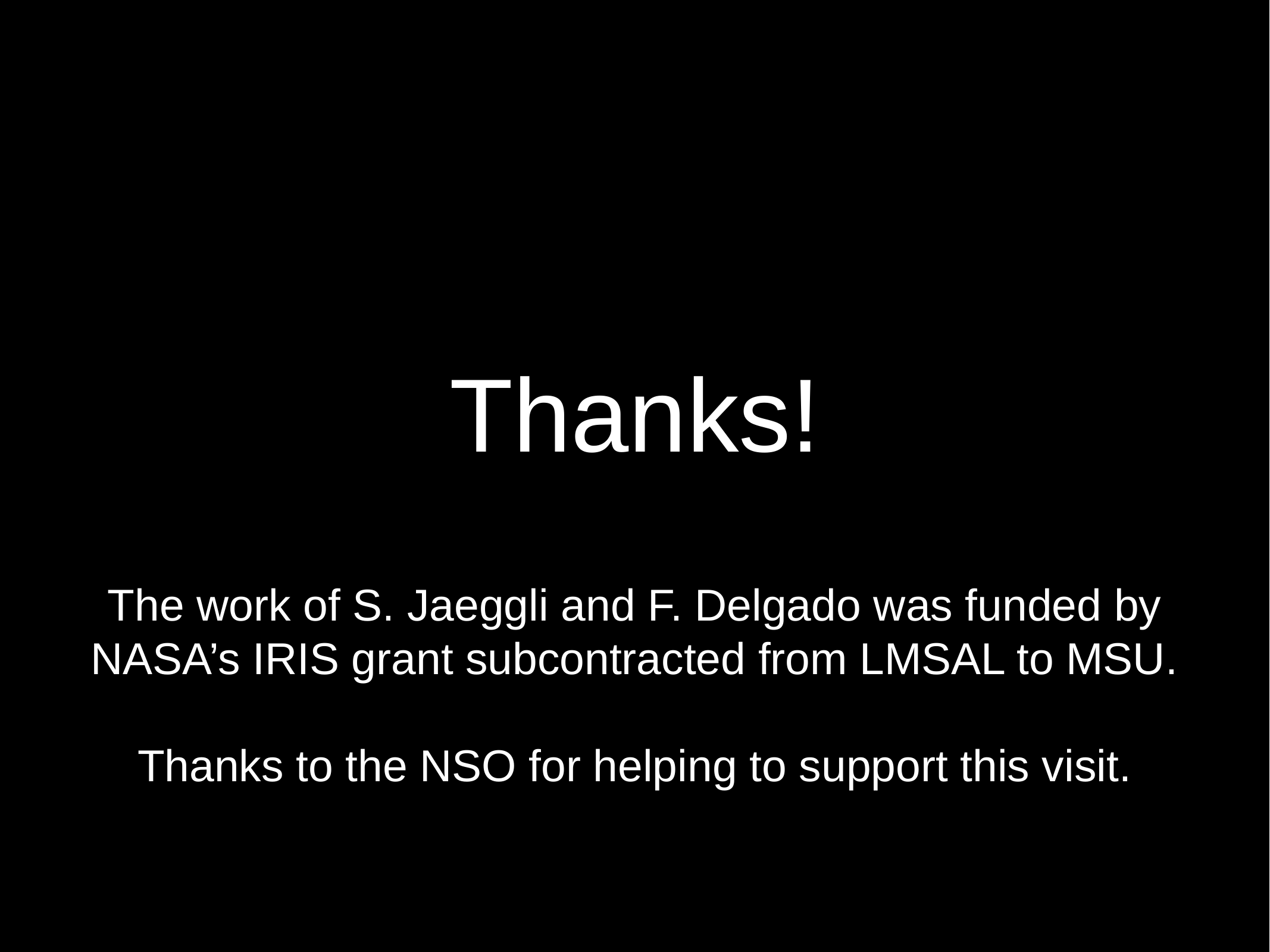

# Thanks!
The work of S. Jaeggli and F. Delgado was funded by NASA’s IRIS grant subcontracted from LMSAL to MSU.

Thanks to the NSO for helping to support this visit.